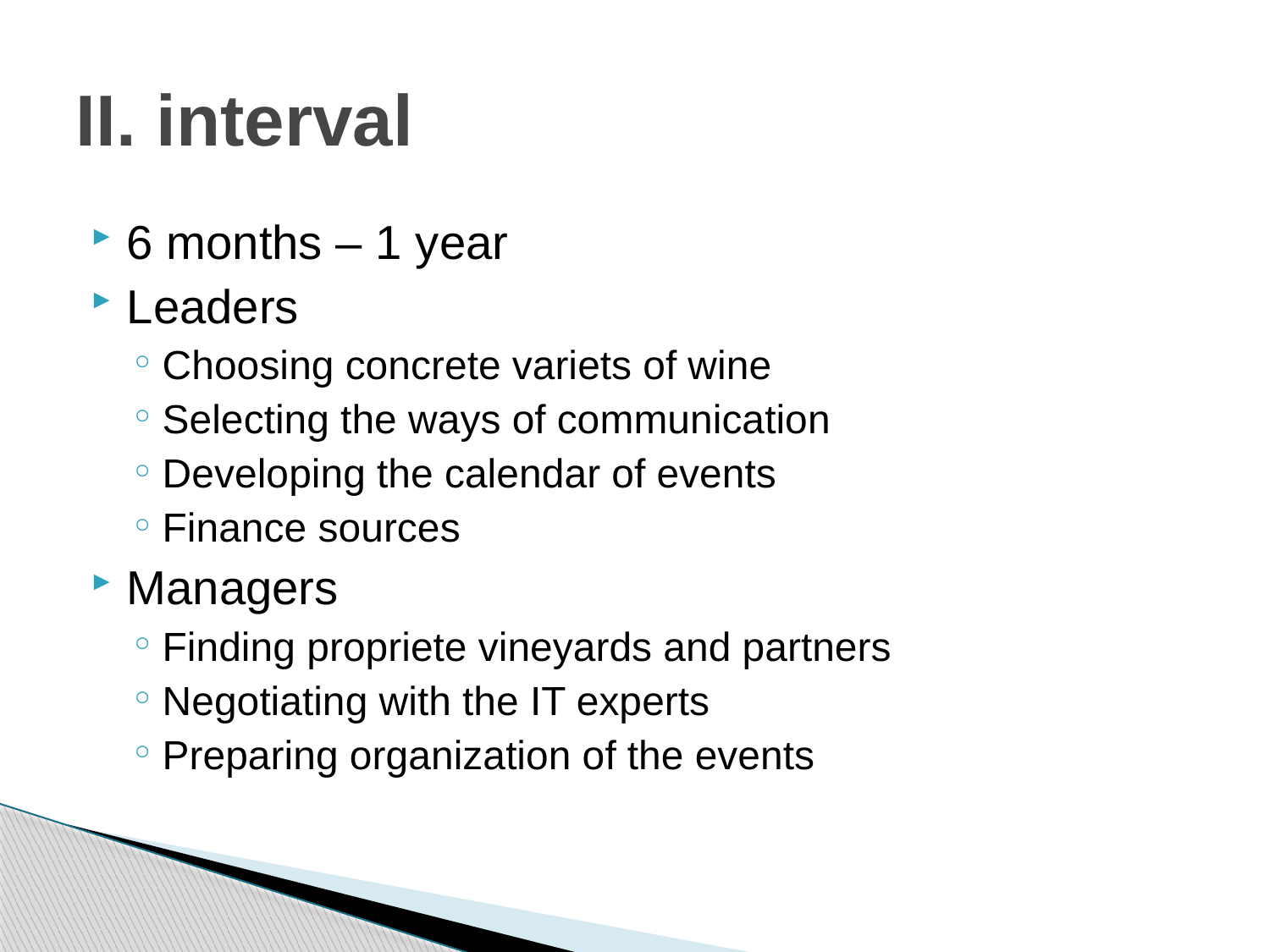

# II. interval
6 months – 1 year
Leaders
Choosing concrete variets of wine
Selecting the ways of communication
Developing the calendar of events
Finance sources
Managers
Finding propriete vineyards and partners
Negotiating with the IT experts
Preparing organization of the events